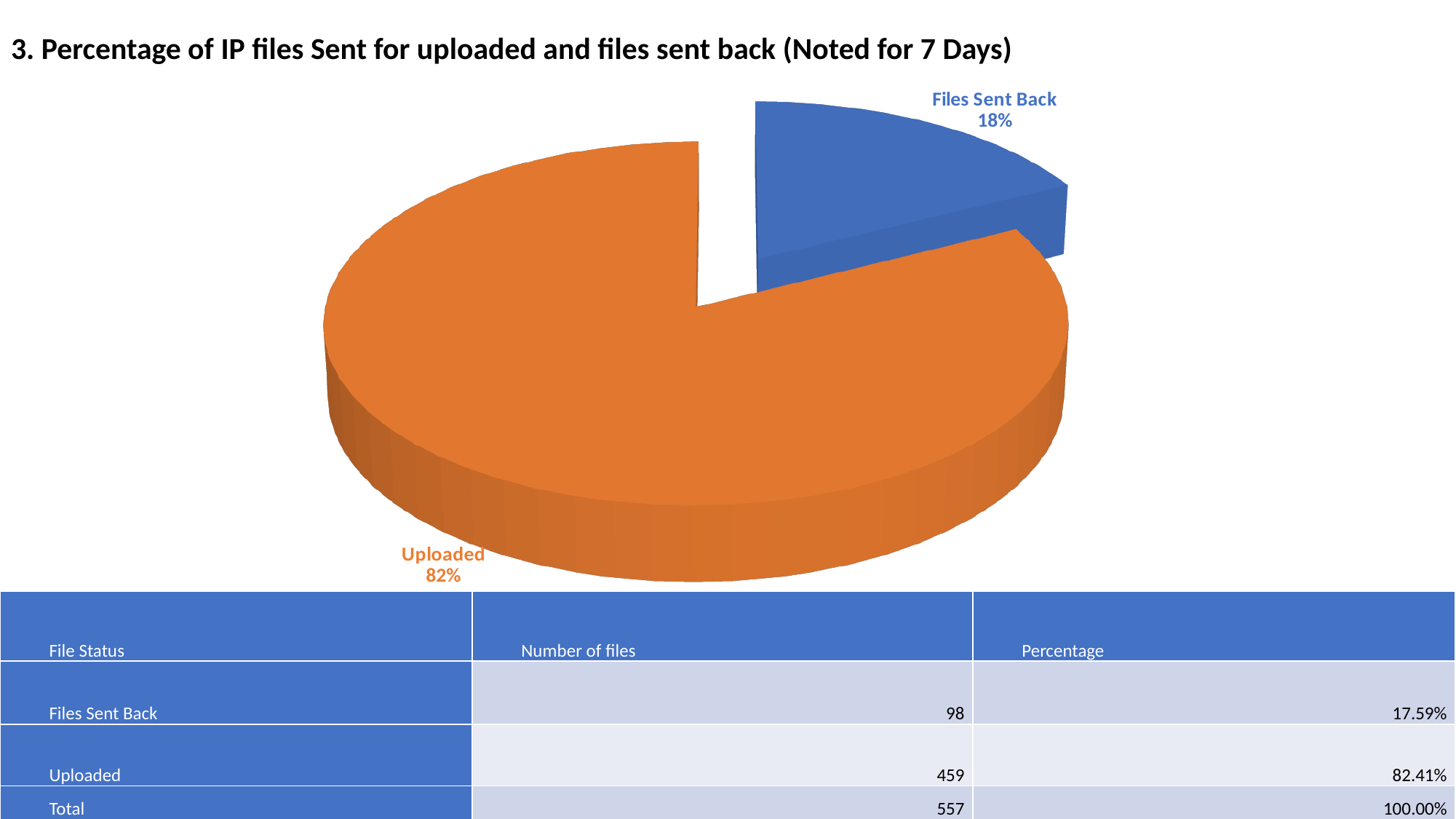

# 3. Percentage of IP files Sent for uploaded and files sent back (Noted for 7 Days)

[unsupported chart]

| File Status | Number of files | Percentage |
| --- | --- | --- |
| Files Sent Back | 98 | 17.59% |
| Uploaded | 459 | 82.41% |
| Total | 557 | 100.00% |